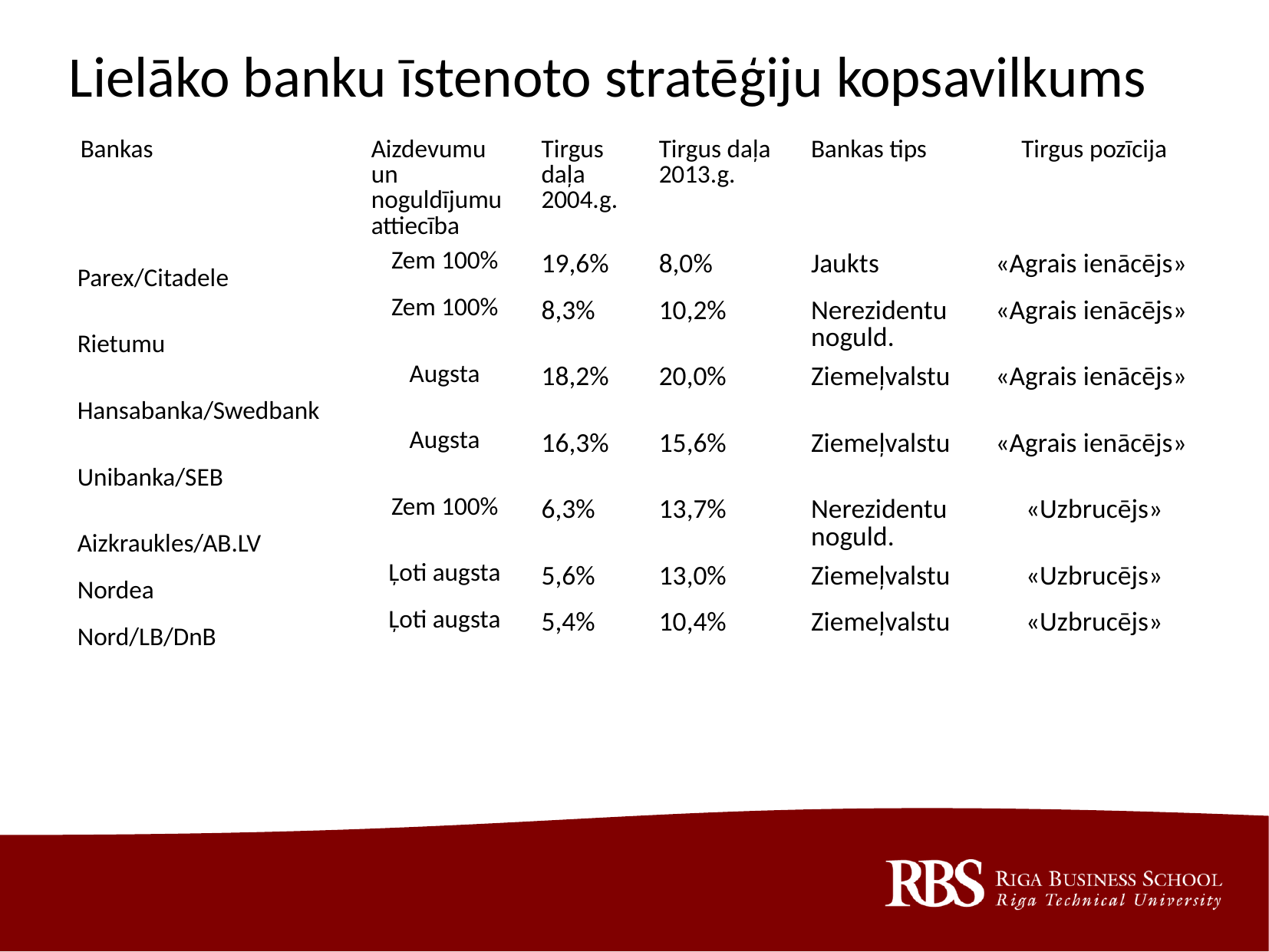

# Lielāko banku īstenoto stratēģiju kopsavilkums
| Bankas | Aizdevumu un noguldījumu attiecība | Tirgus daļa 2004.g. | Tirgus daļa 2013.g. | Bankas tips | Tirgus pozīcija |
| --- | --- | --- | --- | --- | --- |
| Parex/Citadele | Zem 100% | 19,6% | 8,0% | Jaukts | «Agrais ienācējs» |
| Rietumu | Zem 100% | 8,3% | 10,2% | Nerezidentu noguld. | «Agrais ienācējs» |
| Hansabanka/Swedbank | Augsta | 18,2% | 20,0% | Ziemeļvalstu | «Agrais ienācējs» |
| Unibanka/SEB | Augsta | 16,3% | 15,6% | Ziemeļvalstu | «Agrais ienācējs» |
| Aizkraukles/AB.LV | Zem 100% | 6,3% | 13,7% | Nerezidentu noguld. | «Uzbrucējs» |
| Nordea | Ļoti augsta | 5,6% | 13,0% | Ziemeļvalstu | «Uzbrucējs» |
| Nord/LB/DnB | Ļoti augsta | 5,4% | 10,4% | Ziemeļvalstu | «Uzbrucējs» |